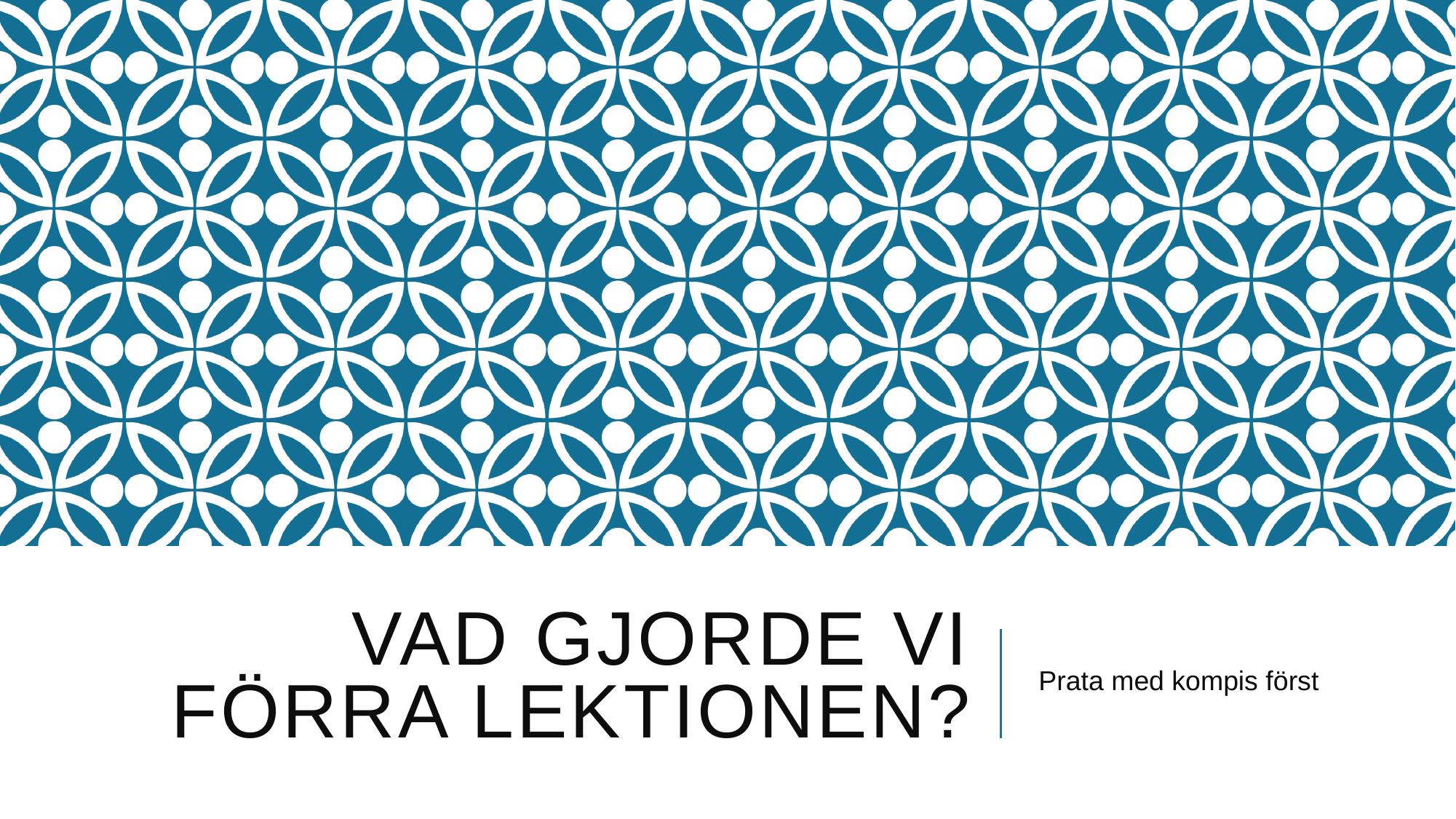

# Vad gjorde vi förra lektionen?
Prata med kompis först